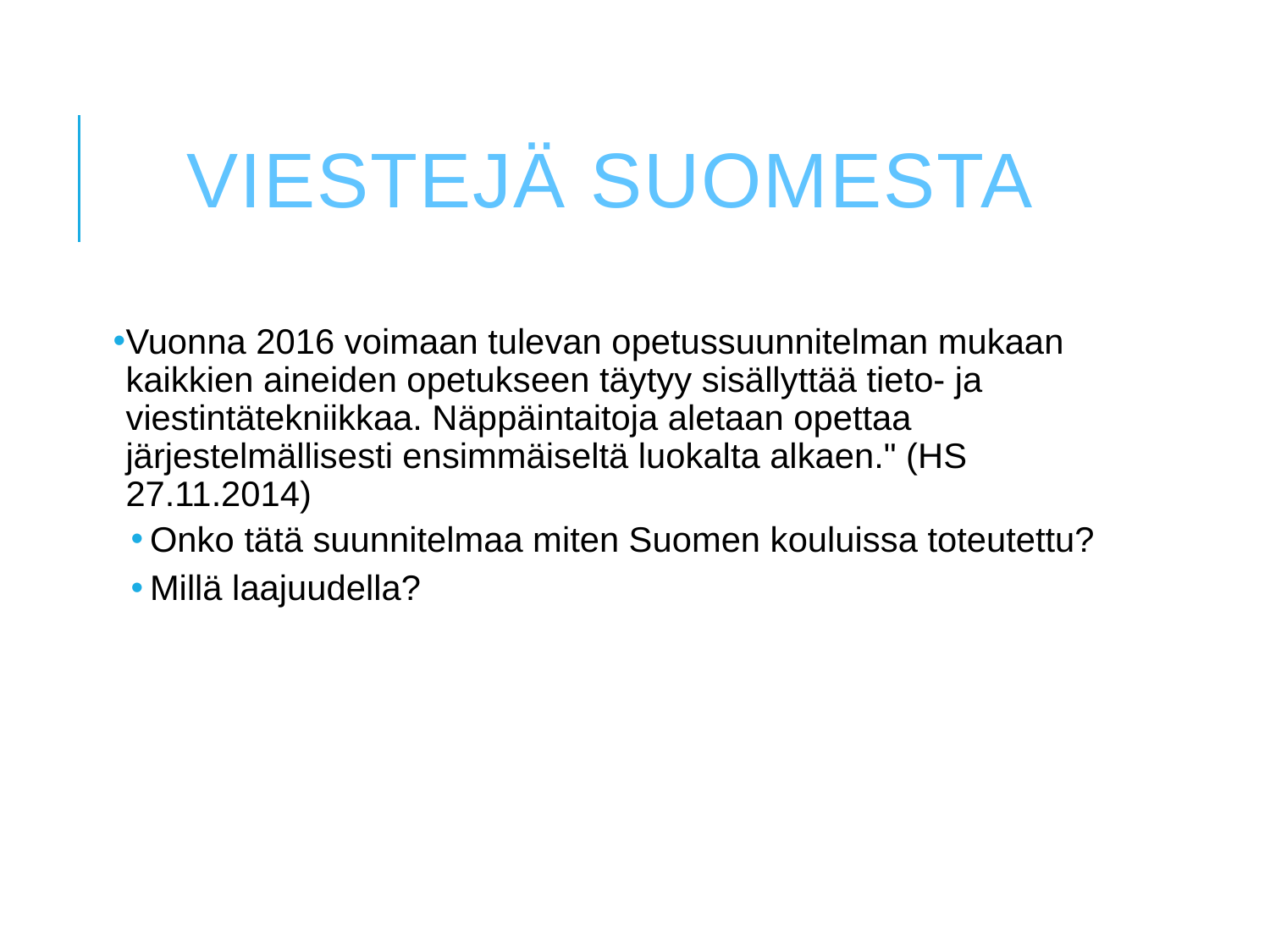

# Viestejä Suomesta
Vuonna 2016 voimaan tulevan opetussuunnitelman mukaan kaikkien aineiden opetukseen täytyy sisällyttää tieto- ja viestintätekniikkaa. Näppäintaitoja aletaan opettaa järjestelmällisesti ensimmäiseltä luokalta alkaen." (HS 27.11.2014)
Onko tätä suunnitelmaa miten Suomen kouluissa toteutettu?
Millä laajuudella?